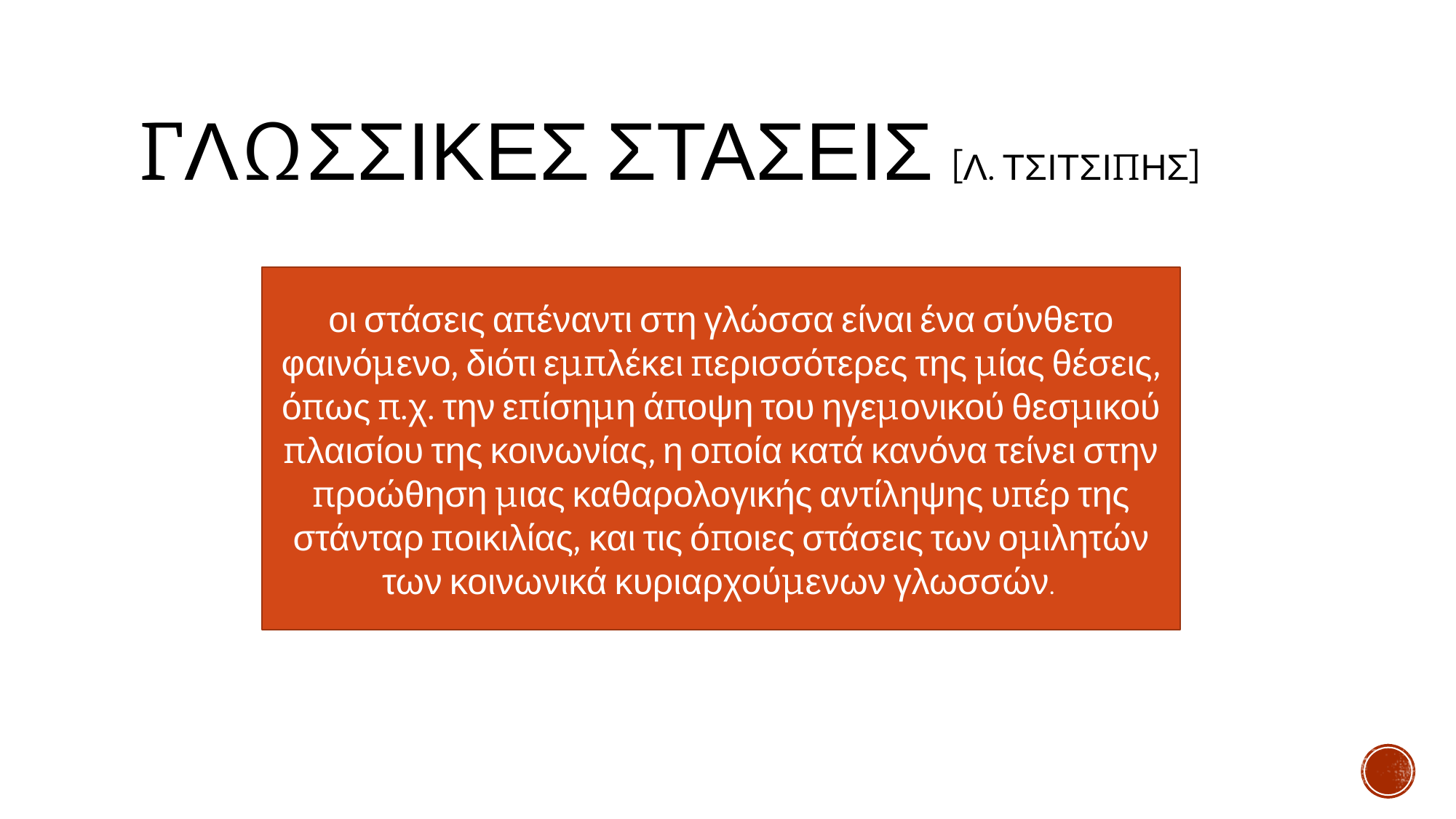

# Γλωσσικεσ στασεισ [λ. Τσιτσιπησ]

οι στάσεις απέναντι στη γλώσσα είναι ένα σύνθετο φαινόµενο, διότι εµπλέκει περισσότερες της µίας θέσεις, όπως π.χ. την επίσηµη άποψη του ηγεµονικού θεσµικού πλαισίου της κοινωνίας, η οποία κατά κανόνα τείνει στην προώθηση µιας καθαρολογικής αντίληψης υπέρ της στάνταρ ποικιλίας, και τις όποιες στάσεις των οµιλητών των κοινωνικά κυριαρχούµενων γλωσσών.